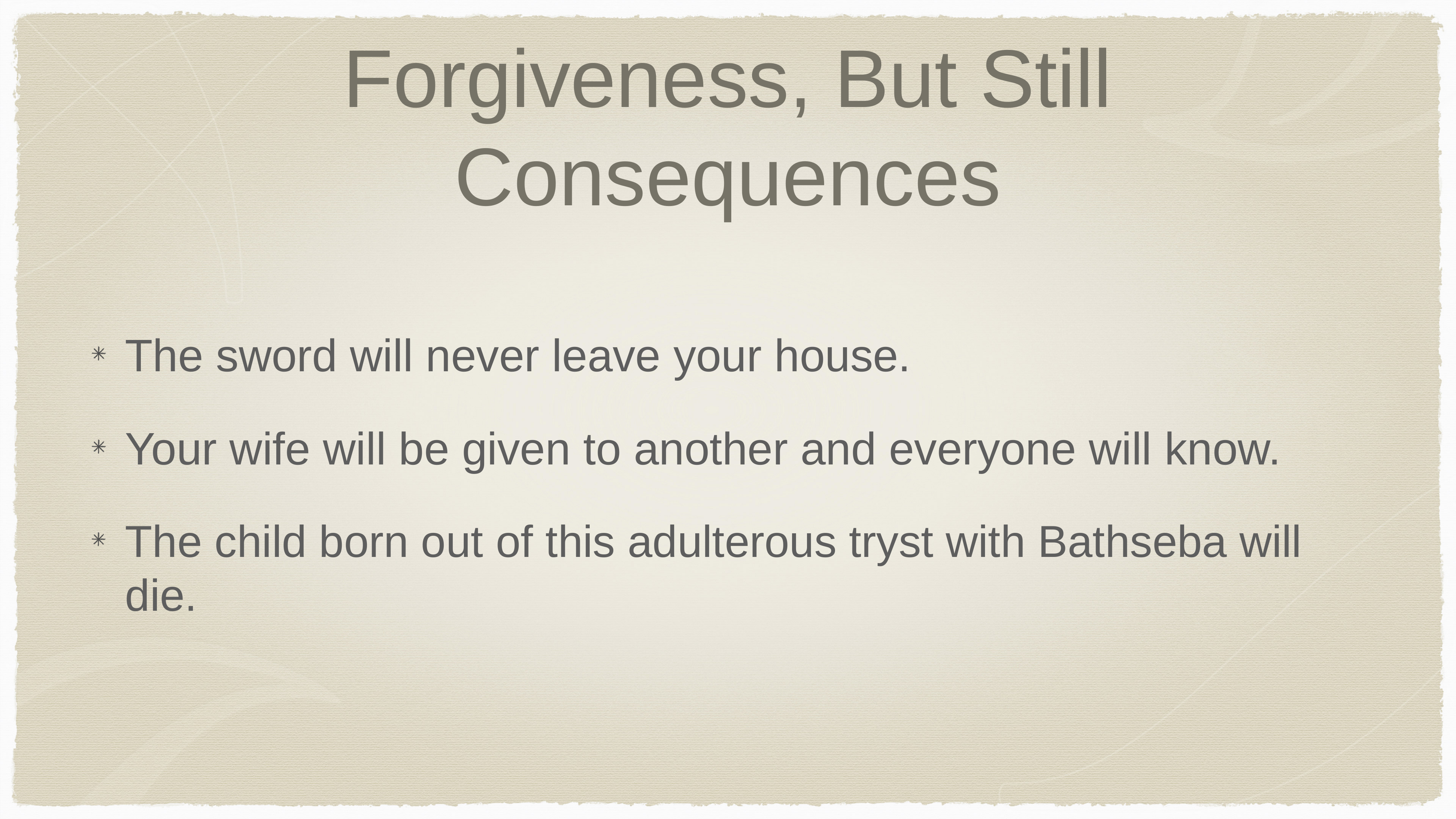

# Forgiveness, But Still Consequences
The sword will never leave your house.
Your wife will be given to another and everyone will know.
The child born out of this adulterous tryst with Bathseba will die.